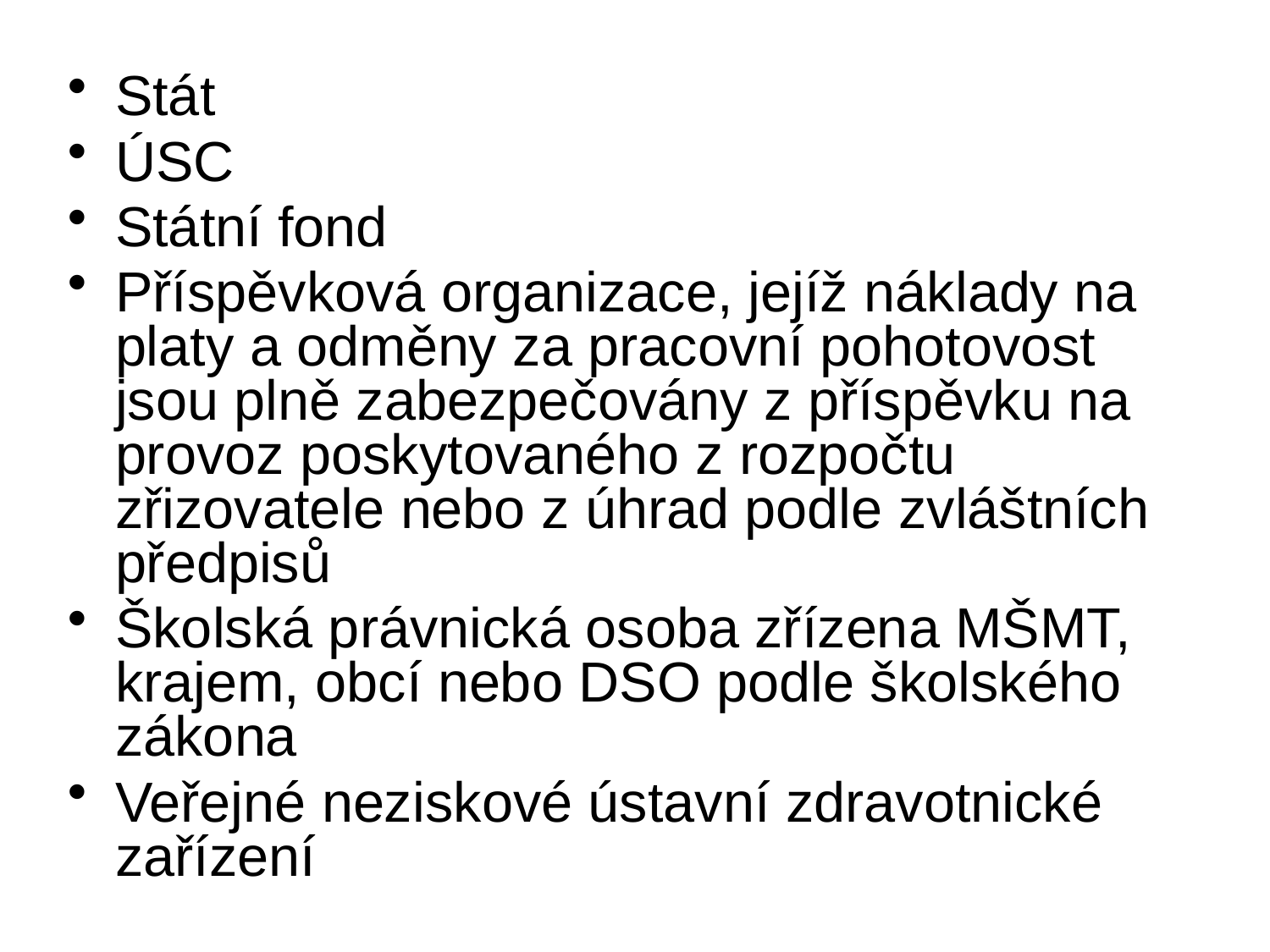

Stát
ÚSC
Státní fond
Příspěvková organizace, jejíž náklady na platy a odměny za pracovní pohotovost jsou plně zabezpečovány z příspěvku na provoz poskytovaného z rozpočtu zřizovatele nebo z úhrad podle zvláštních předpisů
Školská právnická osoba zřízena MŠMT, krajem, obcí nebo DSO podle školského zákona
Veřejné neziskové ústavní zdravotnické zařízení